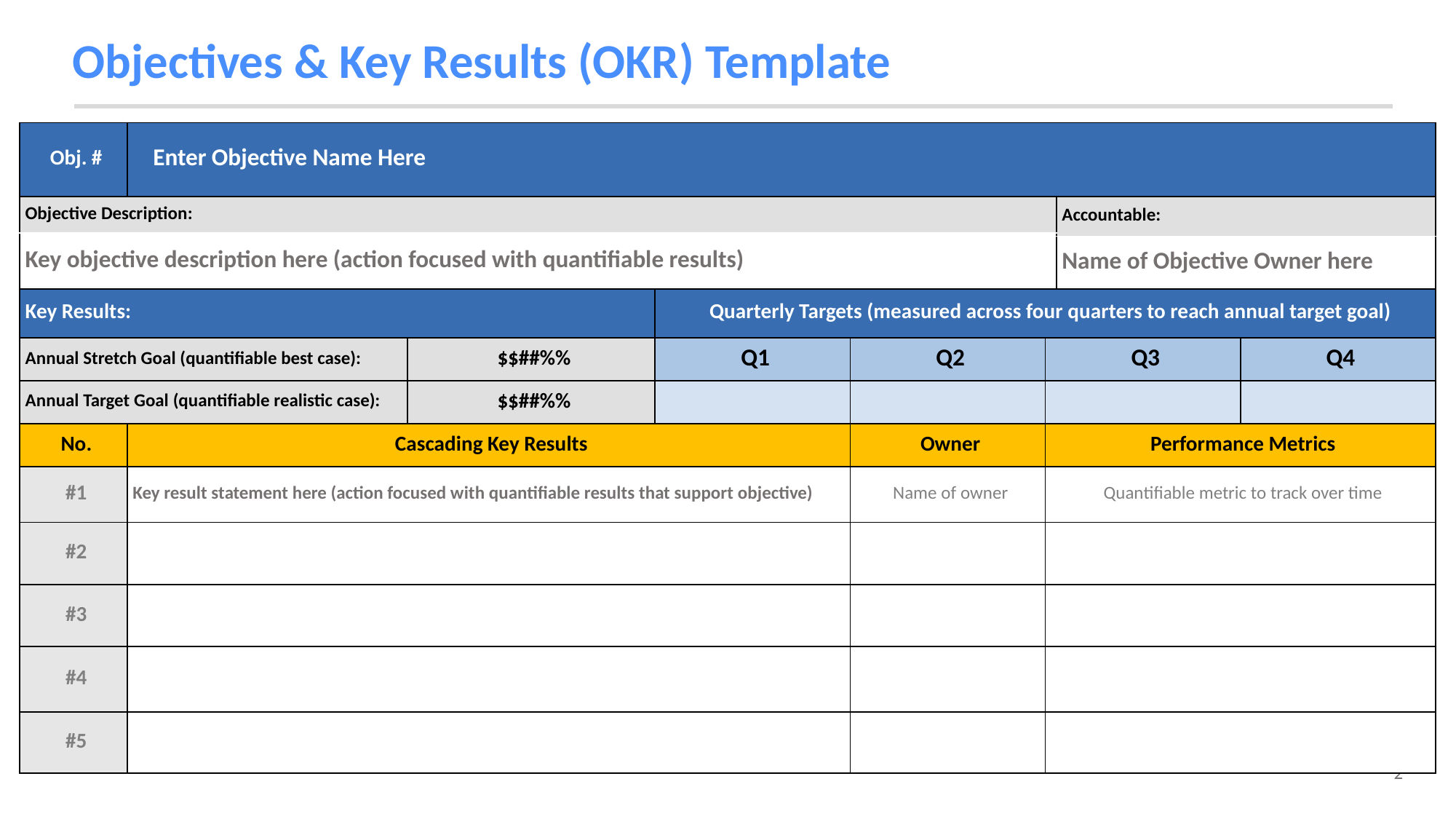

# Objectives & Key Results (OKR) Template
| Obj. # | Enter Objective Name Here |  |  |  |  |  |  |
| --- | --- | --- | --- | --- | --- | --- | --- |
| Objective Description: |  |  |  |  |  | Accountable: |  |
| Key objective description here (action focused with quantifiable results) |  |  |  |  |  |  |  |
|  |  |  |  |  |  | Name of Objective Owner here |  |
| Key Results: |  |  | Quarterly Targets (measured across four quarters to reach annual target goal) |  |  |  |  |
| Annual Stretch Goal (quantifiable best case): |  | $$##%% | Q1 | Q2 | Q3 |  | Q4 |
| Annual Target Goal (quantifiable realistic case): |  | $$##%% |  |  |  |  |  |
| No. | Cascading Key Results |  |  | Owner | Performance Metrics | Performance Metric |  |
| #1 | Key result statement here (action focused with quantifiable results that support objective) |  |  | Name of owner | Quantifiable metric to track over time | - |  |
| #2 |  |  |  |  |  |  |  |
| #3 |  |  |  |  |  |  |  |
| #4 |  |  |  |  |  |  |  |
| #5 |  |  |  |  |  |  |  |